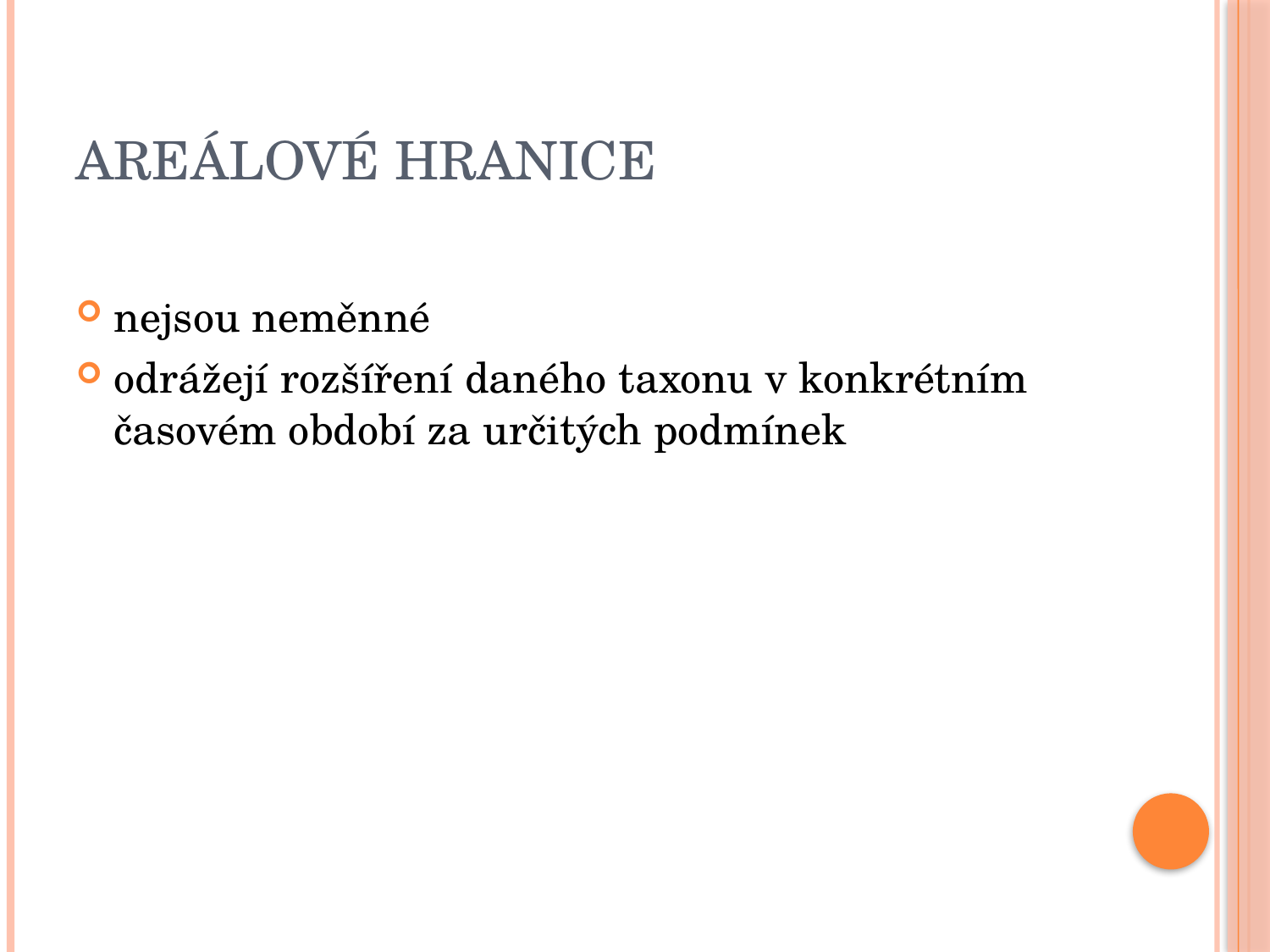

# Areálové hranice

nejsou neměnné
odrážejí rozšíření daného taxonu v konkrétním časovém období za určitých podmínek